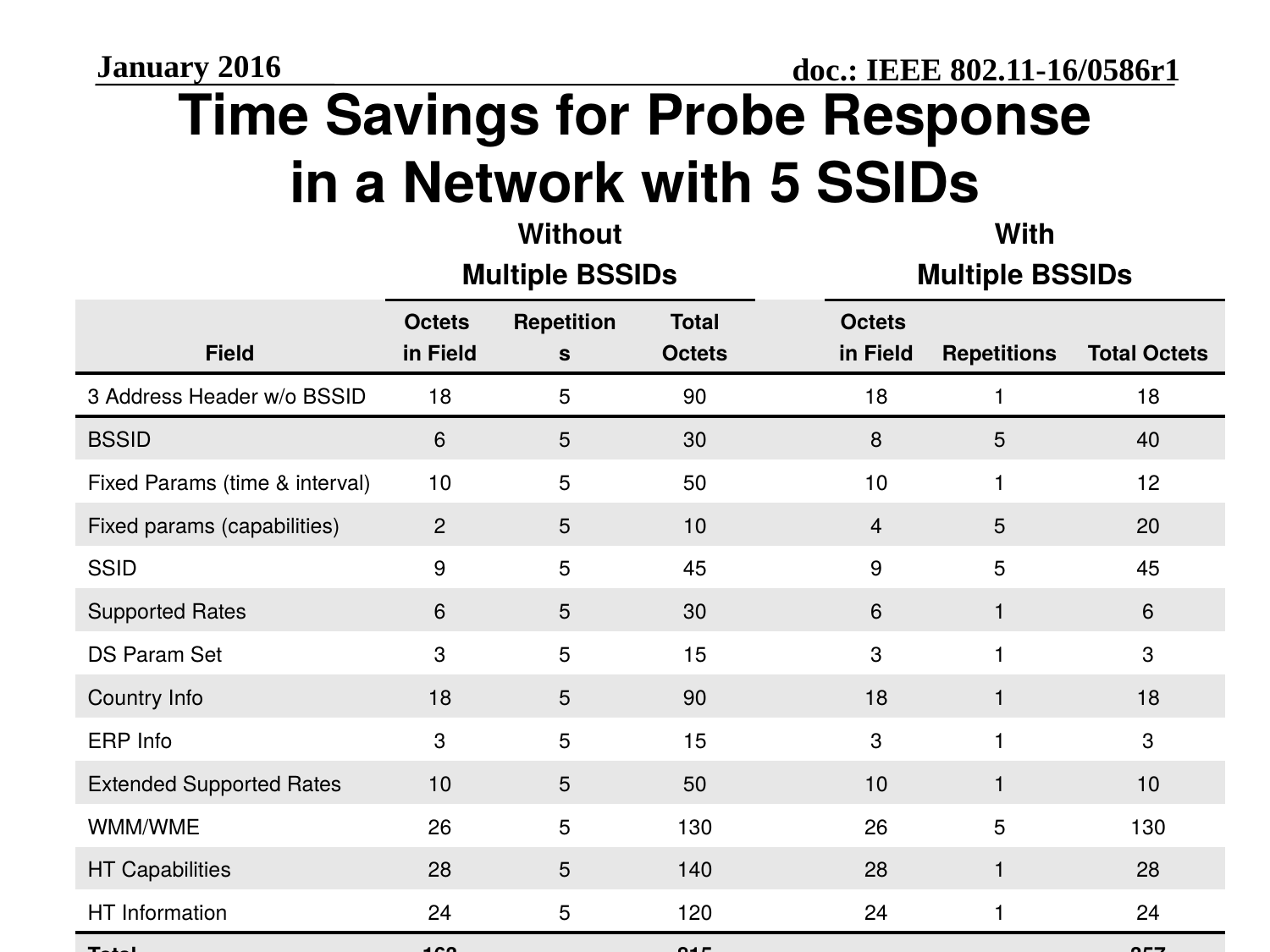

January 2016
# Time Savings for Probe Response in a Network with 5 SSIDs
|  | Without Multiple BSSIDs |  |  |  | With Multiple BSSIDs |  |  |
| --- | --- | --- | --- | --- | --- | --- | --- |
| Field | Octets in Field | Repetitions | Total Octets |  | Octets in Field | Repetitions | Total Octets |
| 3 Address Header w/o BSSID | 18 | 5 | 90 |  | 18 | 1 | 18 |
| BSSID | 6 | 5 | 30 |  | 8 | 5 | 40 |
| Fixed Params (time & interval) | 10 | 5 | 50 |  | 10 | 1 | 12 |
| Fixed params (capabilities) | 2 | 5 | 10 |  | 4 | 5 | 20 |
| SSID | 9 | 5 | 45 |  | 9 | 5 | 45 |
| Supported Rates | 6 | 5 | 30 |  | 6 | 1 | 6 |
| DS Param Set | 3 | 5 | 15 |  | 3 | 1 | 3 |
| Country Info | 18 | 5 | 90 |  | 18 | 1 | 18 |
| ERP Info | 3 | 5 | 15 |  | 3 | 1 | 3 |
| Extended Supported Rates | 10 | 5 | 50 |  | 10 | 1 | 10 |
| WMM/WME | 26 | 5 | 130 |  | 26 | 5 | 130 |
| HT Capabilities | 28 | 5 | 140 |  | 28 | 1 | 28 |
| HT Information | 24 | 5 | 120 |  | 24 | 1 | 24 |
| Total | 163 |  | 815 |  |  |  | 357 |
Slide 10
Peter Khoury, Ruckus Wireless